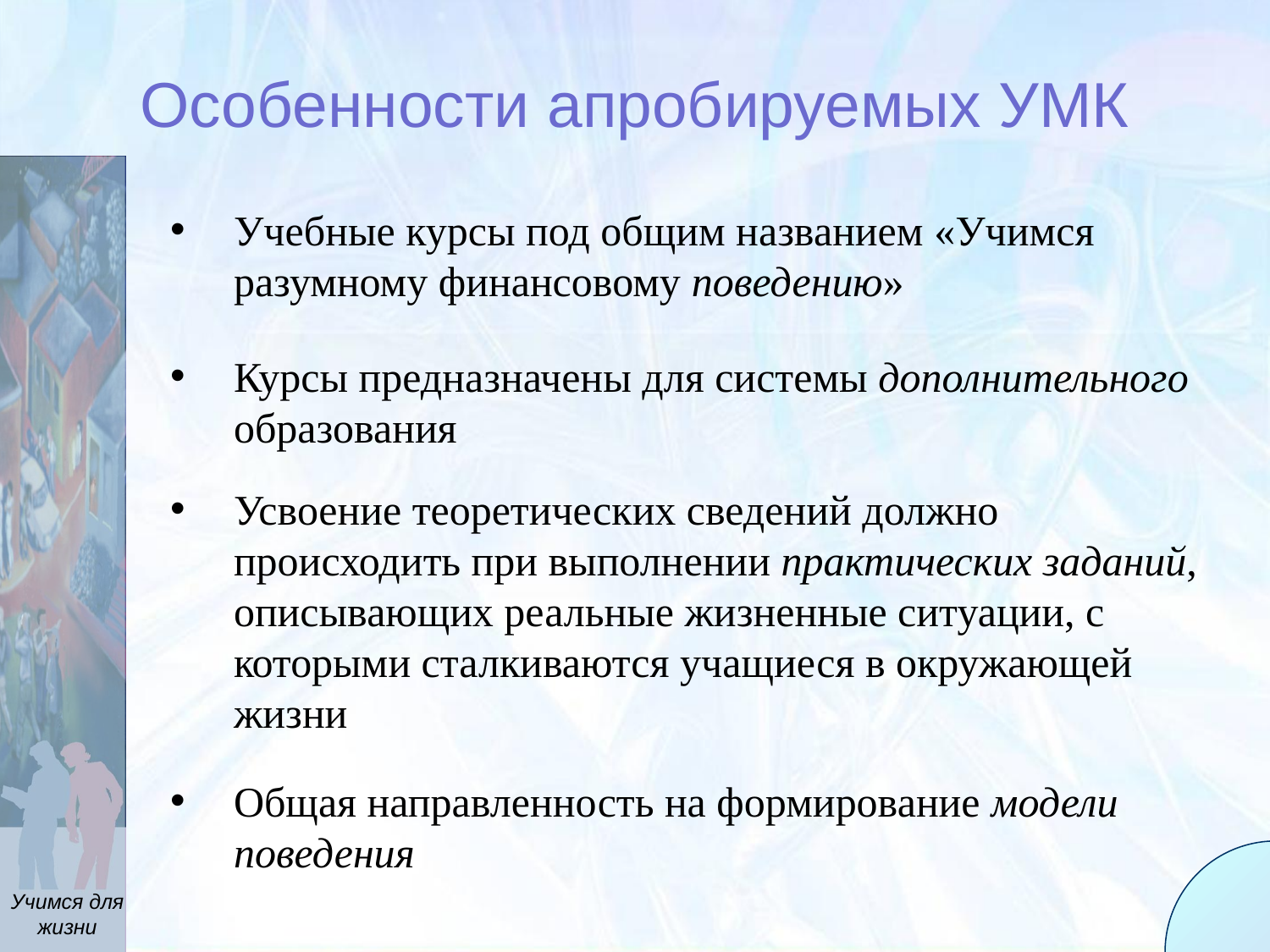

Особенности апробируемых УМК
Учебные курсы под общим названием «Учимся разумному финансовому поведению»

Курсы предназначены для системы дополнительного образования

Усвоение теоретических сведений должно происходить при выполнении практических заданий, описывающих реальные жизненные ситуации, с которыми сталкиваются учащиеся в окружающей жизни

Общая направленность на формирование модели поведения